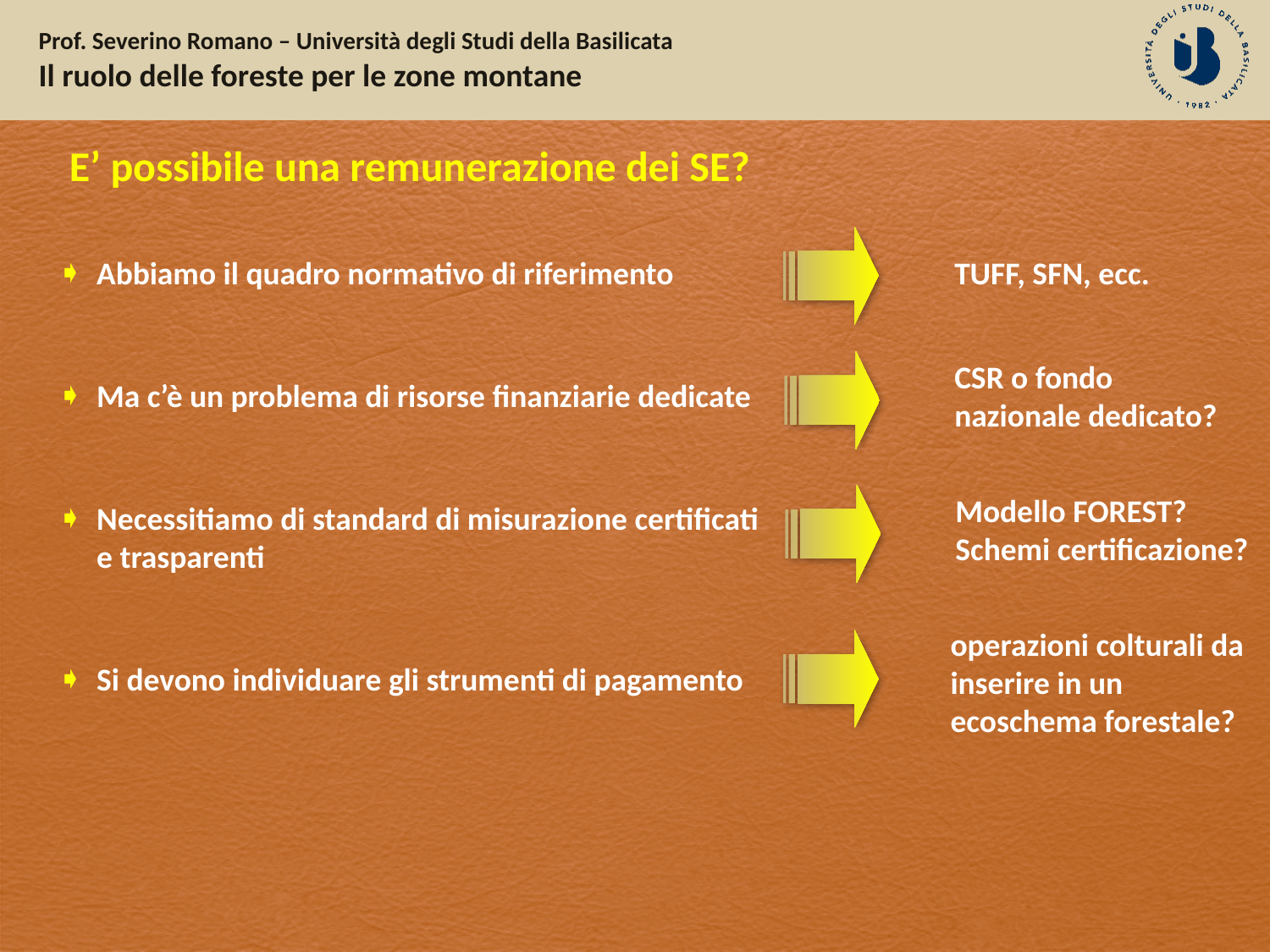

E’ possibile una remunerazione dei SE?

Abbiamo il quadro normativo di riferimento
Ma c’è un problema di risorse finanziarie dedicate
Necessitiamo di standard di misurazione certificati e trasparenti
Si devono individuare gli strumenti di pagamento
TUFF, SFN, ecc.

CSR o fondo nazionale dedicato?

Modello FOREST?
Schemi certificazione?
operazioni colturali da inserire in un ecoschema forestale?